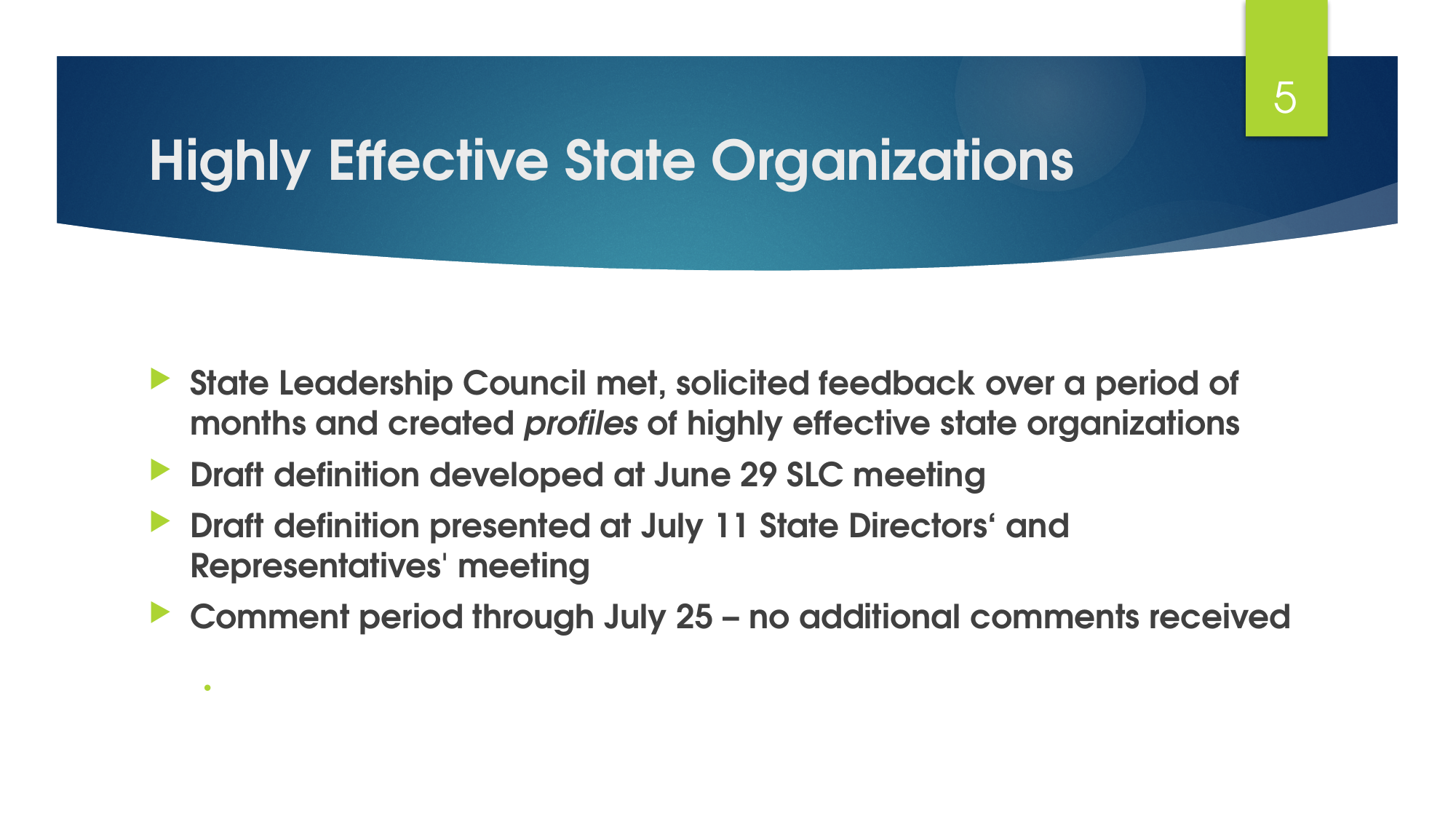

5
# Highly Effective State Organizations

State Leadership Council met, solicited feedback over a period of months and created profiles of highly effective state organizations
Draft definition developed at June 29 SLC meeting
Draft definition presented at July 11 State Directors‘ and Representatives' meeting
Comment period through July 25 – no additional comments received